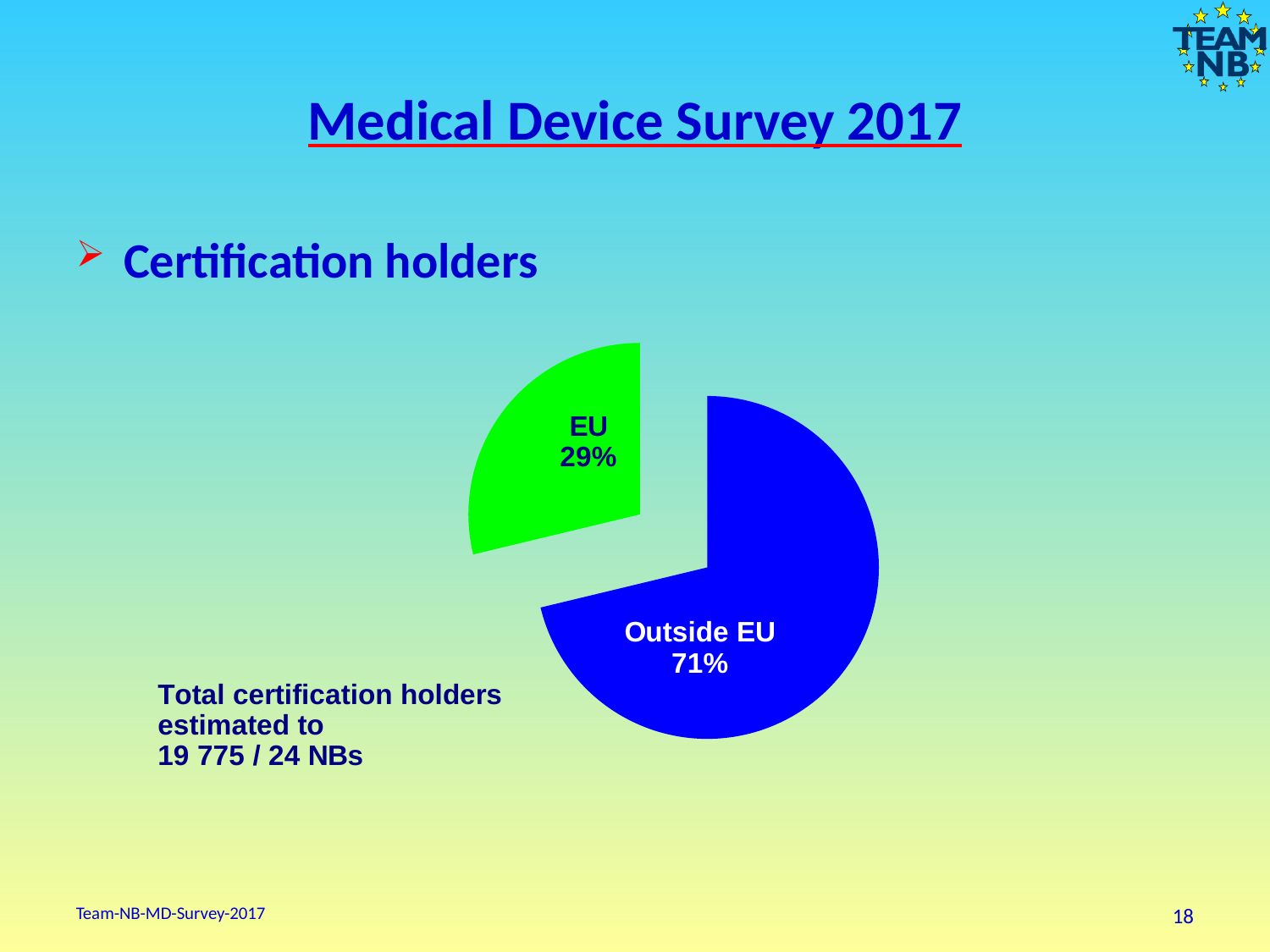

# Medical Device Survey 2017
Certification holders

### Chart

| Category |  |
|---|---|
|  Certification holders | 0.0 |
| Outside EU | 20875.0 |
| EU | 8427.0 |

### Chart

| Category |
|---|
Team-NB-MD-Survey-2017
18